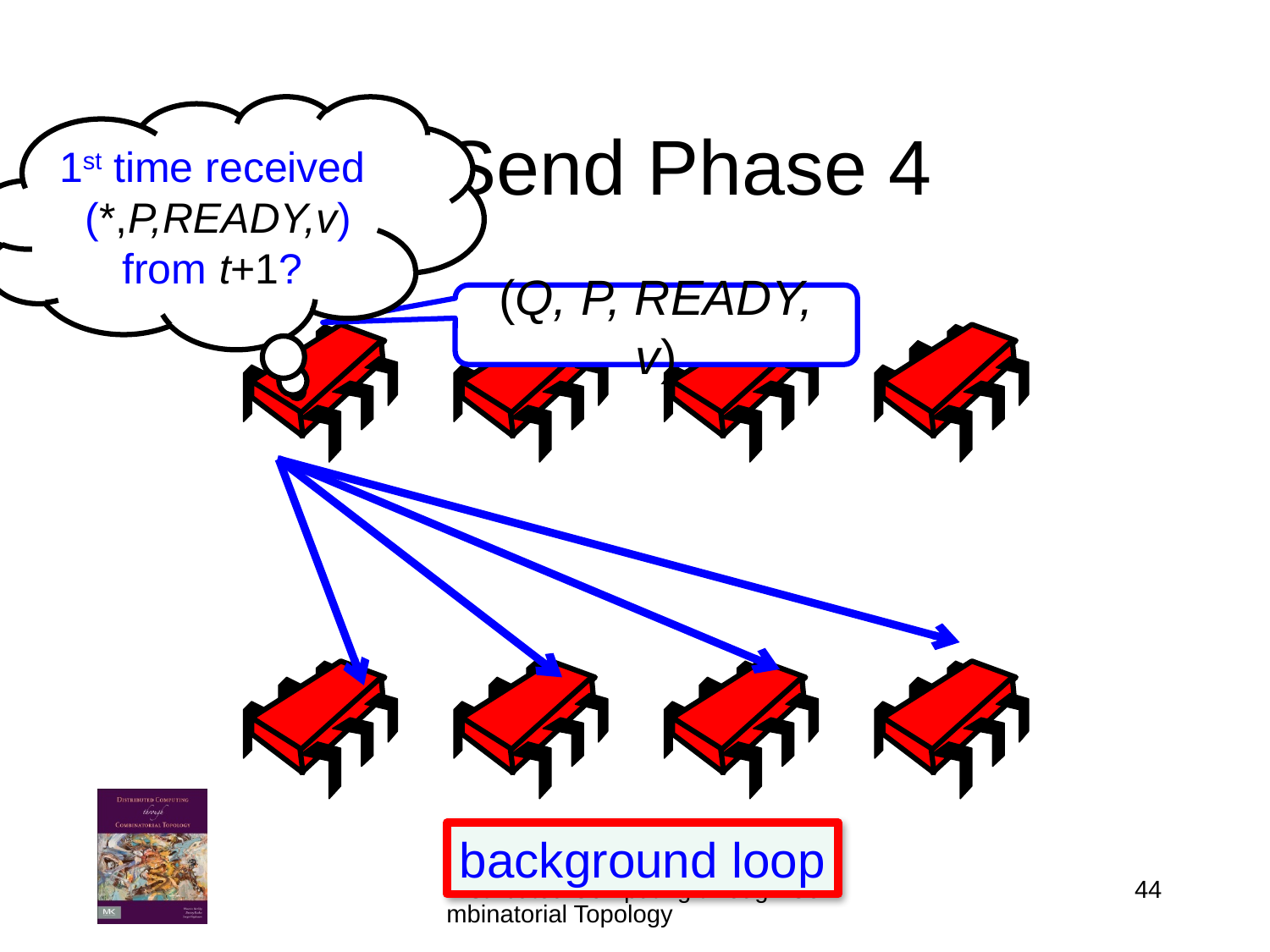

# RBSend Phase 4
1st time received
 (*,P,READY,v)
from t+1?
(Q, P, READY, v)

background loop
Distributed Computing through Combinatorial Topology
44